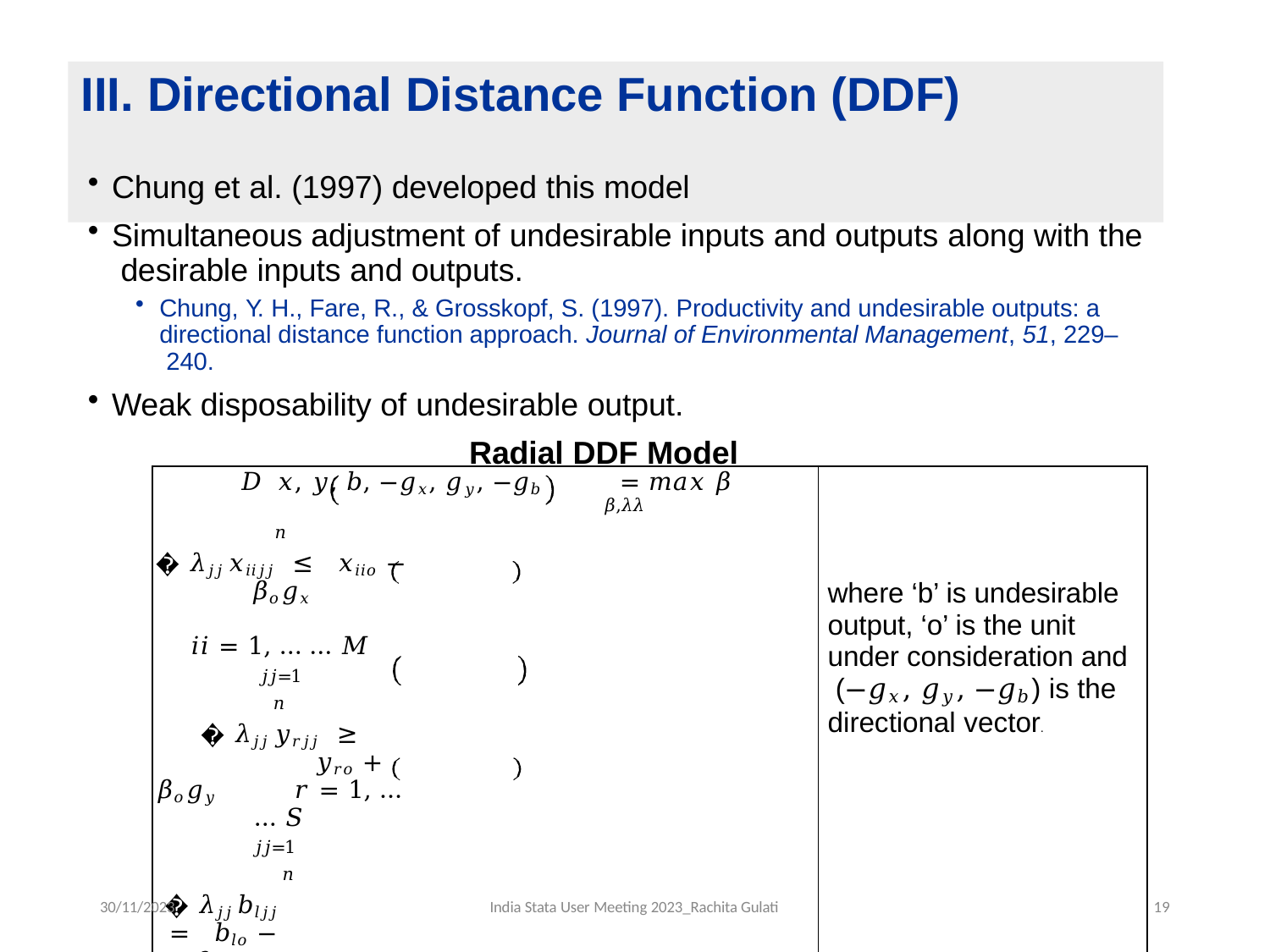

# III. Directional Distance Function (DDF)
Chung et al. (1997) developed this model
Simultaneous adjustment of undesirable inputs and outputs along with the  desirable inputs and outputs.
Chung, Y. H., Fare, R., & Grosskopf, S. (1997). Productivity and undesirable outputs: a  directional distance function approach. Journal of Environmental Management, 51, 229–  240.
Weak disposability of undesirable output.
Radial DDF Model
| 𝐷 𝑥, 𝑦, 𝑏, −𝑔𝑥, 𝑔𝑦, −𝑔𝑏 = 𝑚𝑎𝑥 𝛽 𝛽,𝜆𝜆 𝑛 � 𝜆𝑗𝑗 𝑥𝑖𝑖𝑗𝑗 ≤ 𝑥𝑖𝑖𝑜 − 𝛽𝑜𝑔𝑥 𝑖𝑖 = 1, … … 𝑀 𝑗𝑗=1 𝑛 � 𝜆𝑗𝑗 𝑦𝑟𝑗𝑗 ≥ 𝑦𝑟𝑜 + 𝛽𝑜𝑔𝑦 𝑟 = 1, … … 𝑆 𝑗𝑗=1 𝑛 � 𝜆𝑗𝑗 𝑏𝑙𝑗𝑗 = 𝑏𝑙𝑜 − 𝛽𝑜𝑔𝑏 𝑙 = 1, … … 𝐿 𝑗𝑗=1 𝜆𝑗𝑗 ≥ 0 𝑗𝑗 = 1, … … … . . , 𝑛 | where ‘b’ is undesirable output, ‘o’ is the unit under consideration and (−𝑔𝑥, 𝑔𝑦, −𝑔𝑏) is the directional vector. |
| --- | --- |

India Stata User Meeting 2023_Rachita Gulati
19
30/11/2023